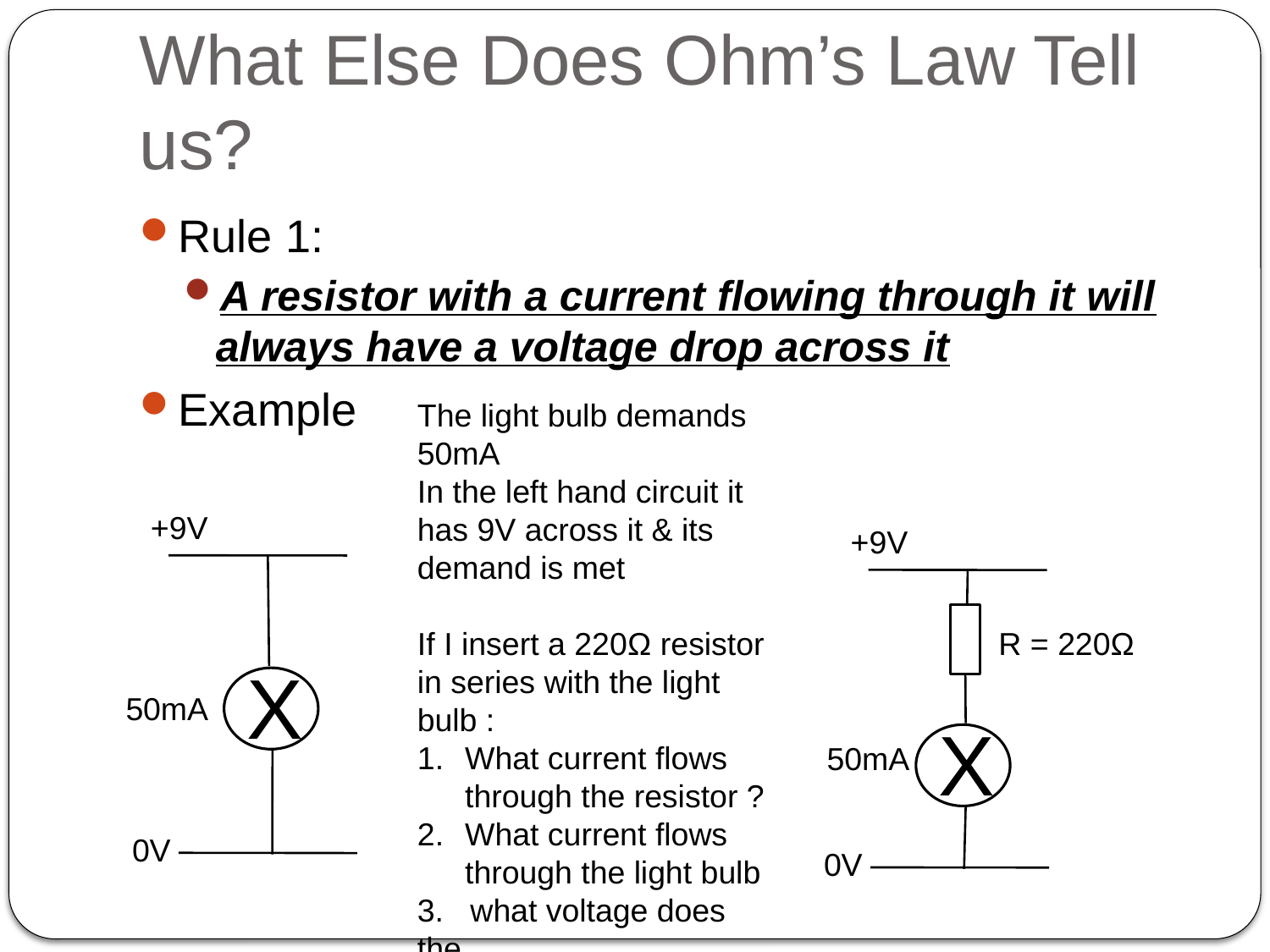

# What Else Does Ohm’s Law Tell us?
Rule 1:
A resistor with a current flowing through it will always have a voltage drop across it
Example

The light bulb demands 50mA
In the left hand circuit it has 9V across it & its demand is met

If I insert a 220Ω resistor in series with the light bulb :
What current flows through the resistor ?
What current flows through the light bulb
3.   what voltage does the
      light bulb see now
+9V
X

50mA
0V
+9V

R = 220Ω
X

50mA
0V